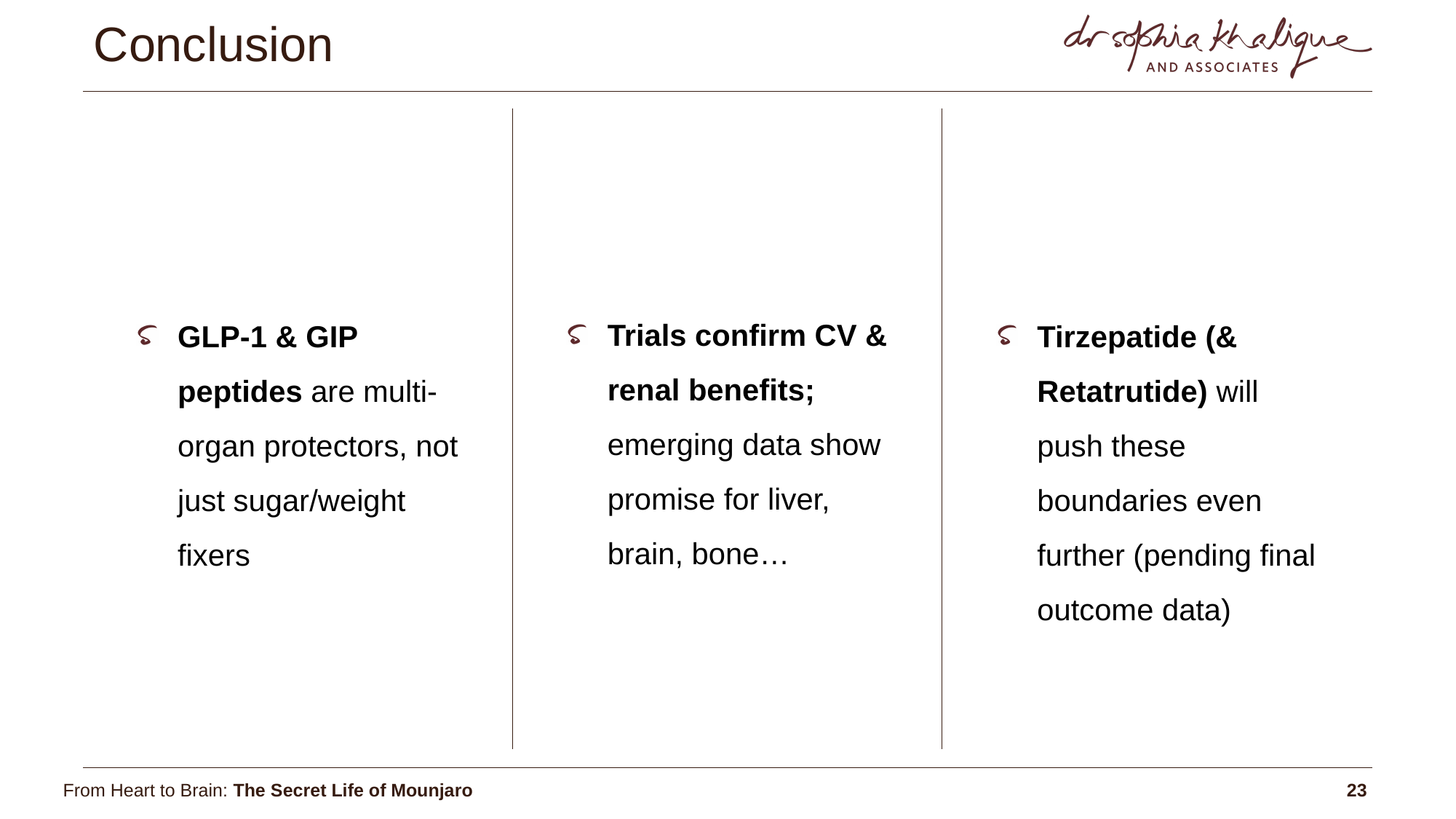

# Conclusion
Trials confirm CV & renal benefits; emerging data show promise for liver, brain, bone…
GLP-1 & GIP peptides are multi-organ protectors, not just sugar/weight fixers
Tirzepatide (& Retatrutide) will push these boundaries even further (pending final outcome data)